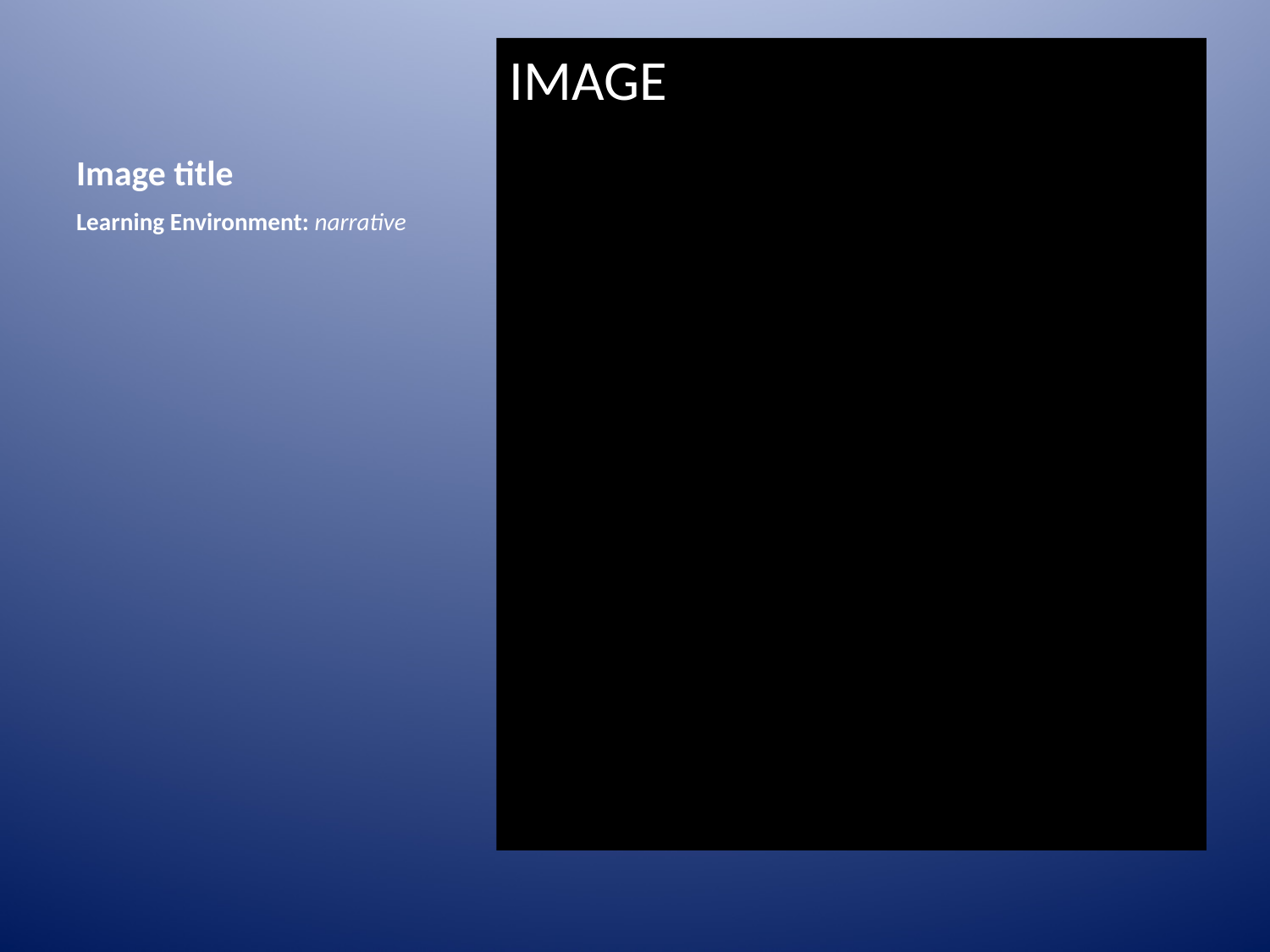

# Image title
IMAGE

Learning Environment: narrative